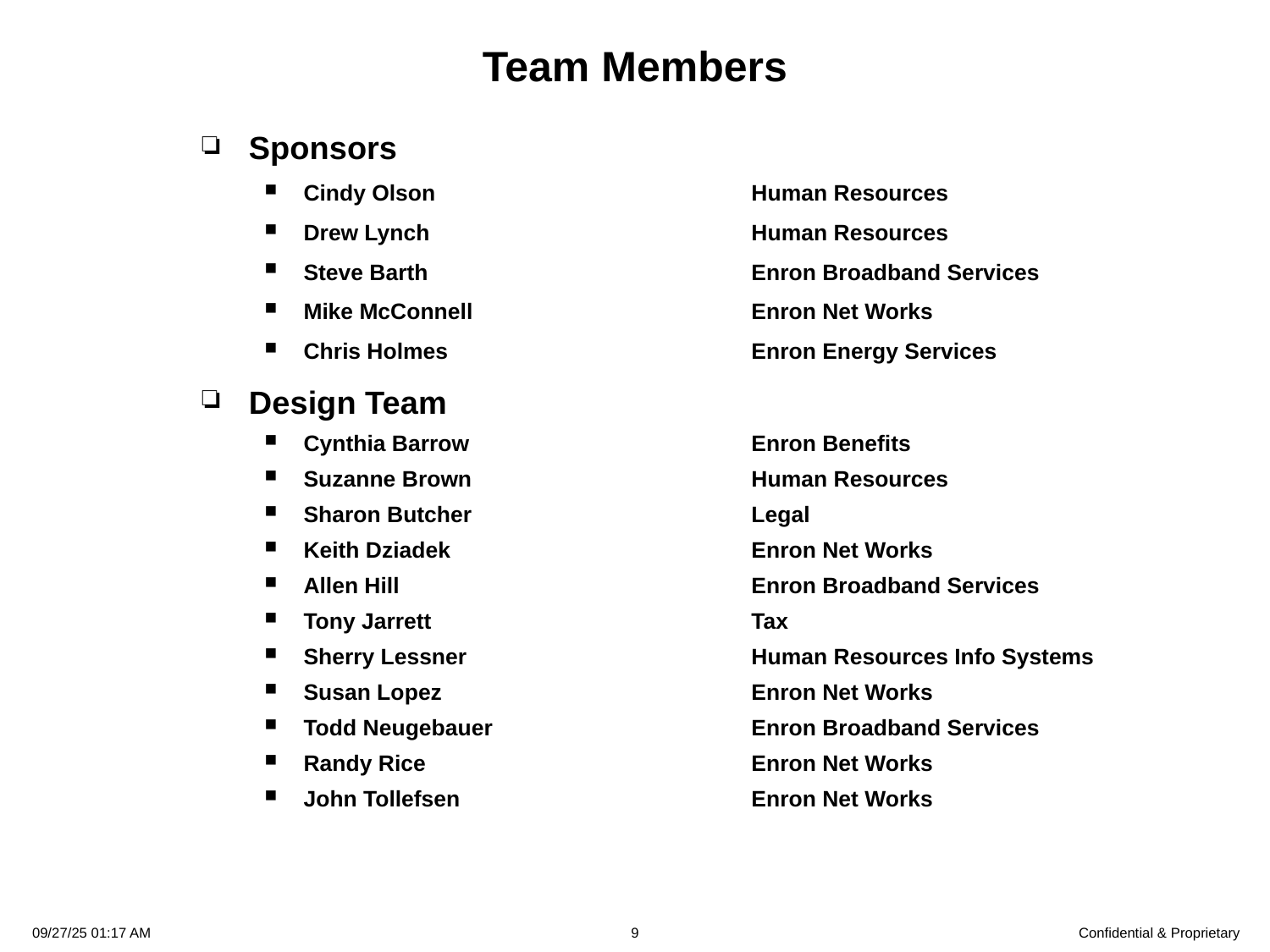

# Team Members
Sponsors
Cindy Olson	Human Resources
Drew Lynch	Human Resources
Steve Barth	Enron Broadband Services
Mike McConnell	Enron Net Works
Chris Holmes	Enron Energy Services
Design Team
Cynthia Barrow	Enron Benefits
Suzanne Brown	Human Resources
Sharon Butcher	Legal
Keith Dziadek	Enron Net Works
Allen Hill	Enron Broadband Services
Tony Jarrett	Tax
Sherry Lessner	Human Resources Info Systems
Susan Lopez	Enron Net Works
Todd Neugebauer	Enron Broadband Services
Randy Rice	Enron Net Works
John Tollefsen	Enron Net Works

09/27/25 01:17 AM
9
Confidential & Proprietary